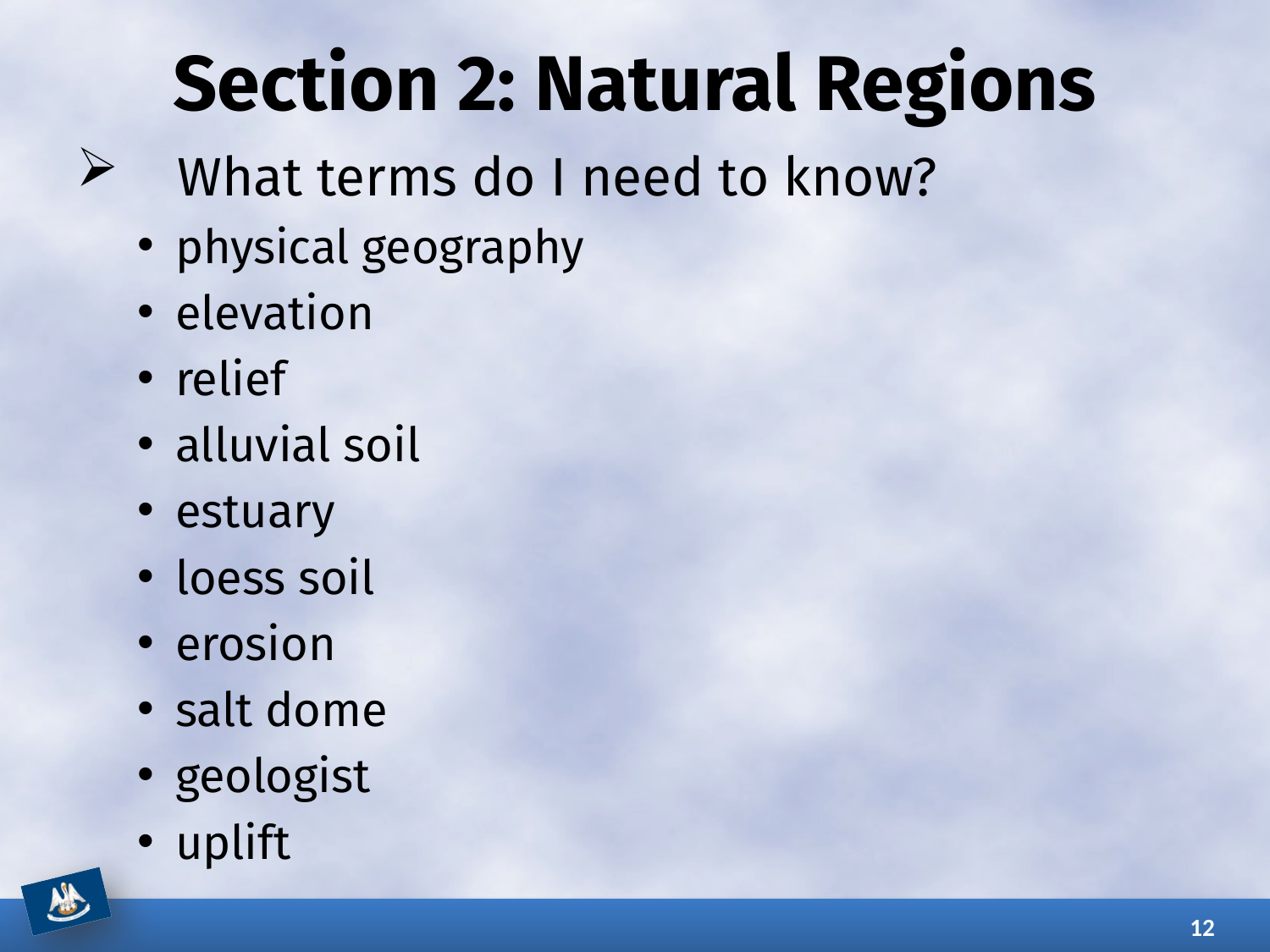

# Section 2: Natural Regions
What terms do I need to know?
physical geography
elevation
relief
alluvial soil
estuary
loess soil
erosion
salt dome
geologist
uplift

12